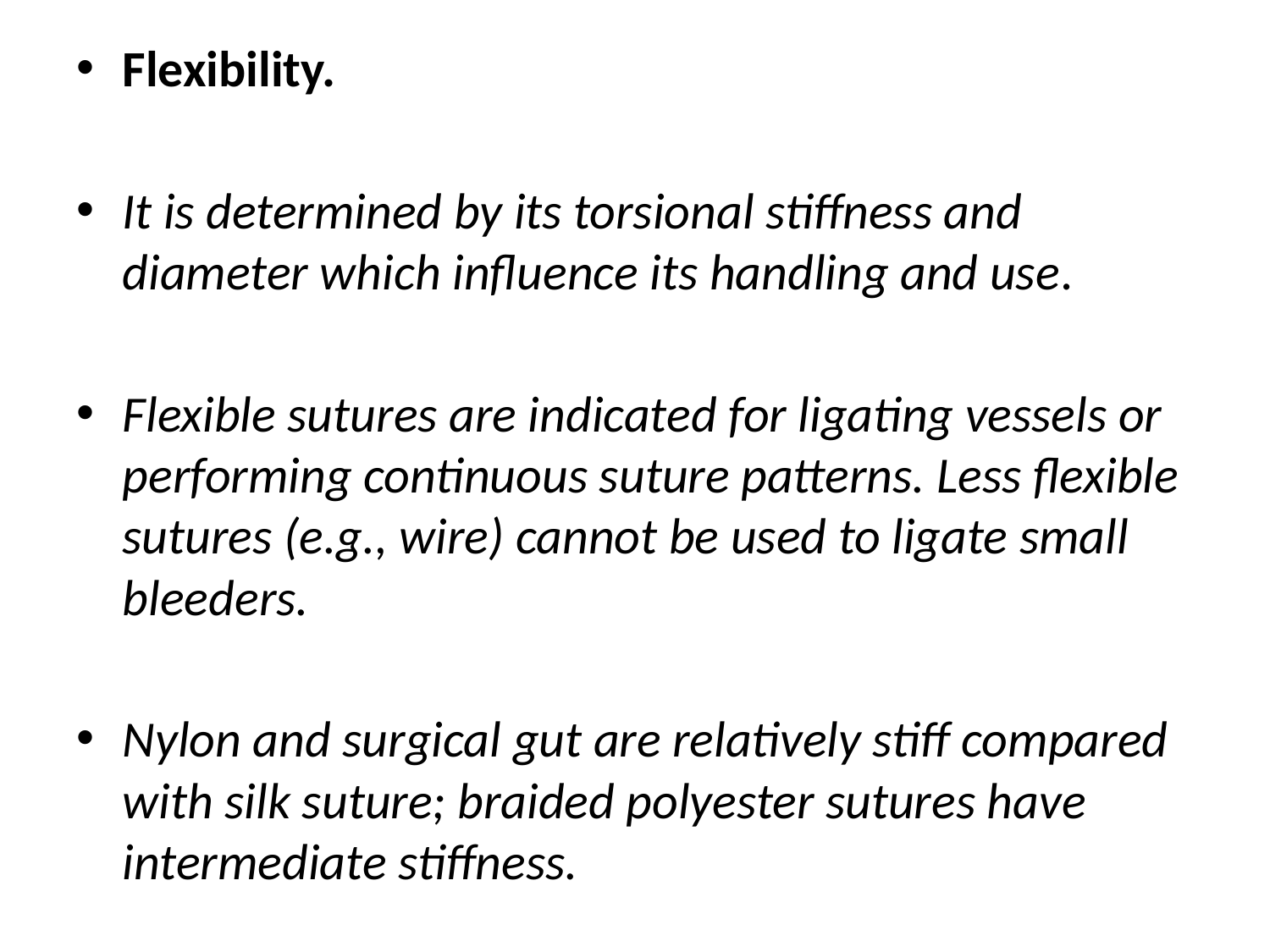

Flexibility.

It is determined by its torsional stiffness and diameter which influence its handling and use.

Flexible sutures are indicated for ligating vessels or performing continuous suture patterns. Less flexible sutures (e.g., wire) cannot be used to ligate small bleeders.

Nylon and surgical gut are relatively stiff compared with silk suture; braided polyester sutures have intermediate stiffness.